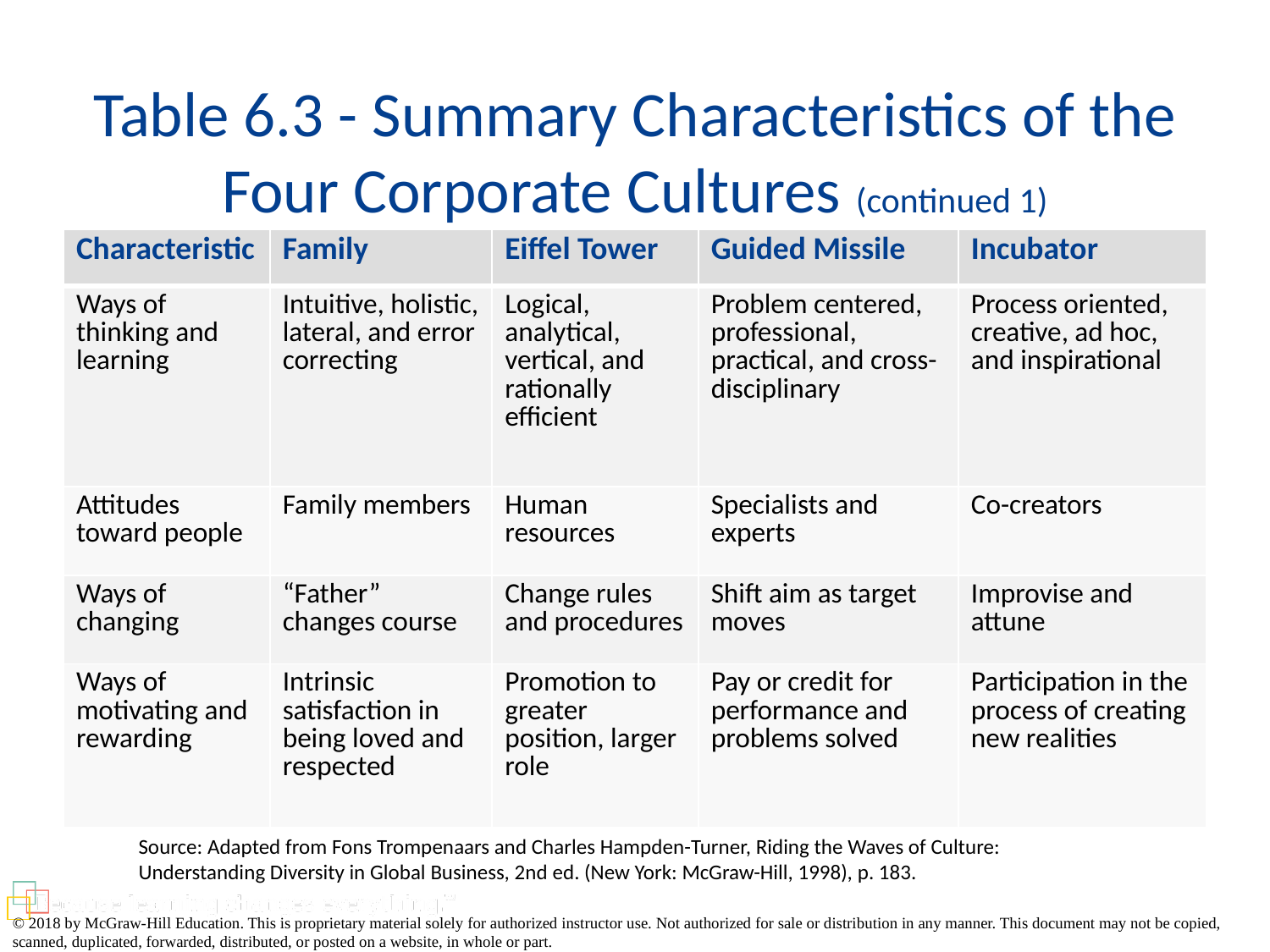

# Table 6.3 - Summary Characteristics of the Four Corporate Cultures (continued 1)
| Characteristic | Family | Eiffel Tower | Guided Missile | Incubator |
| --- | --- | --- | --- | --- |
| Ways of thinking and learning | Intuitive, holistic, lateral, and error correcting | Logical, analytical, vertical, and rationally efficient | Problem centered, professional, practical, and cross-disciplinary | Process oriented, creative, ad hoc, and inspirational |
| Attitudes toward people | Family members | Human resources | Specialists and experts | Co-creators |
| Ways of changing | “Father” changes course | Change rules and procedures | Shift aim as target moves | Improvise and attune |
| Ways of motivating and rewarding | Intrinsic satisfaction in being loved and respected | Promotion to greater position, larger role | Pay or credit for performance and problems solved | Participation in the process of creating new realities |
Source: Adapted from Fons Trompenaars and Charles Hampden-Turner, Riding the Waves of Culture: Understanding Diversity in Global Business, 2nd ed. (New York: McGraw-Hill, 1998), p. 183.